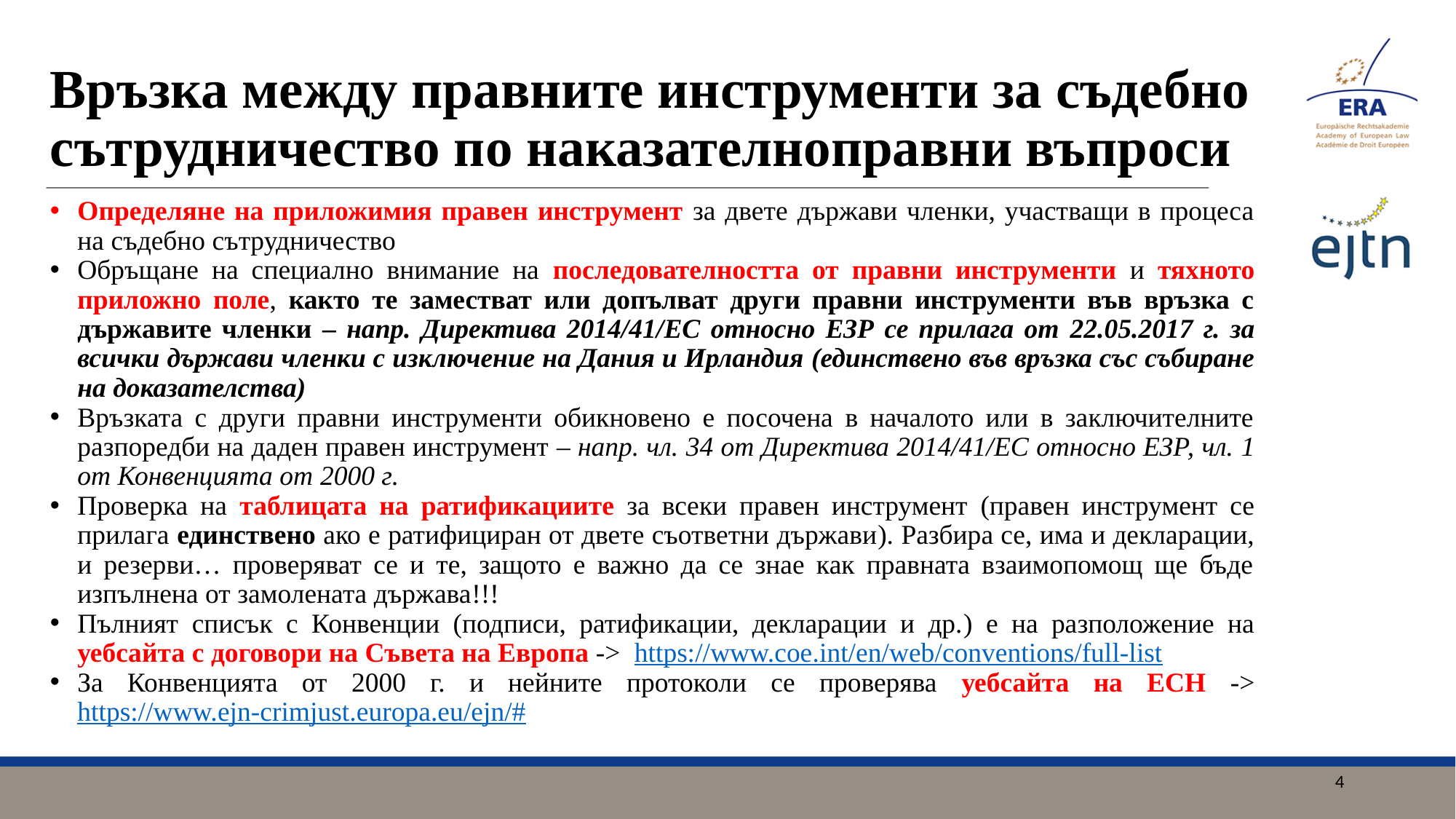

# Връзка между правните инструменти за съдебно сътрудничество по наказателноправни въпроси
Определяне на приложимия правен инструмент за двете държави членки, участващи в процеса на съдебно сътрудничество
Обръщане на специално внимание на последователността от правни инструменти и тяхното приложно поле, както те заместват или допълват други правни инструменти във връзка с държавите членки – напр. Директива 2014/41/ЕС относно ЕЗР се прилага от 22.05.2017 г. за всички държави членки с изключение на Дания и Ирландия (единствено във връзка със събиране на доказателства)
Връзката с други правни инструменти обикновено е посочена в началото или в заключителните разпоредби на даден правен инструмент – напр. чл. 34 от Директива 2014/41/ЕС относно ЕЗР, чл. 1 от Конвенцията от 2000 г.
Проверка на таблицата на ратификациите за всеки правен инструмент (правен инструмент се прилага единствено ако е ратифициран от двете съответни държави). Разбира се, има и декларации, и резерви… проверяват се и те, защото е важно да се знае как правната взаимопомощ ще бъде изпълнена от замолената държава!!!
Пълният списък с Конвенции (подписи, ратификации, декларации и др.) е на разположение на уебсайта с договори на Съвета на Европа ->  https://www.coe.int/en/web/conventions/full-list
За Конвенцията от 2000 г. и нейните протоколи се проверява уебсайта на ЕСН -> https://www.ejn-crimjust.europa.eu/ejn/#
4